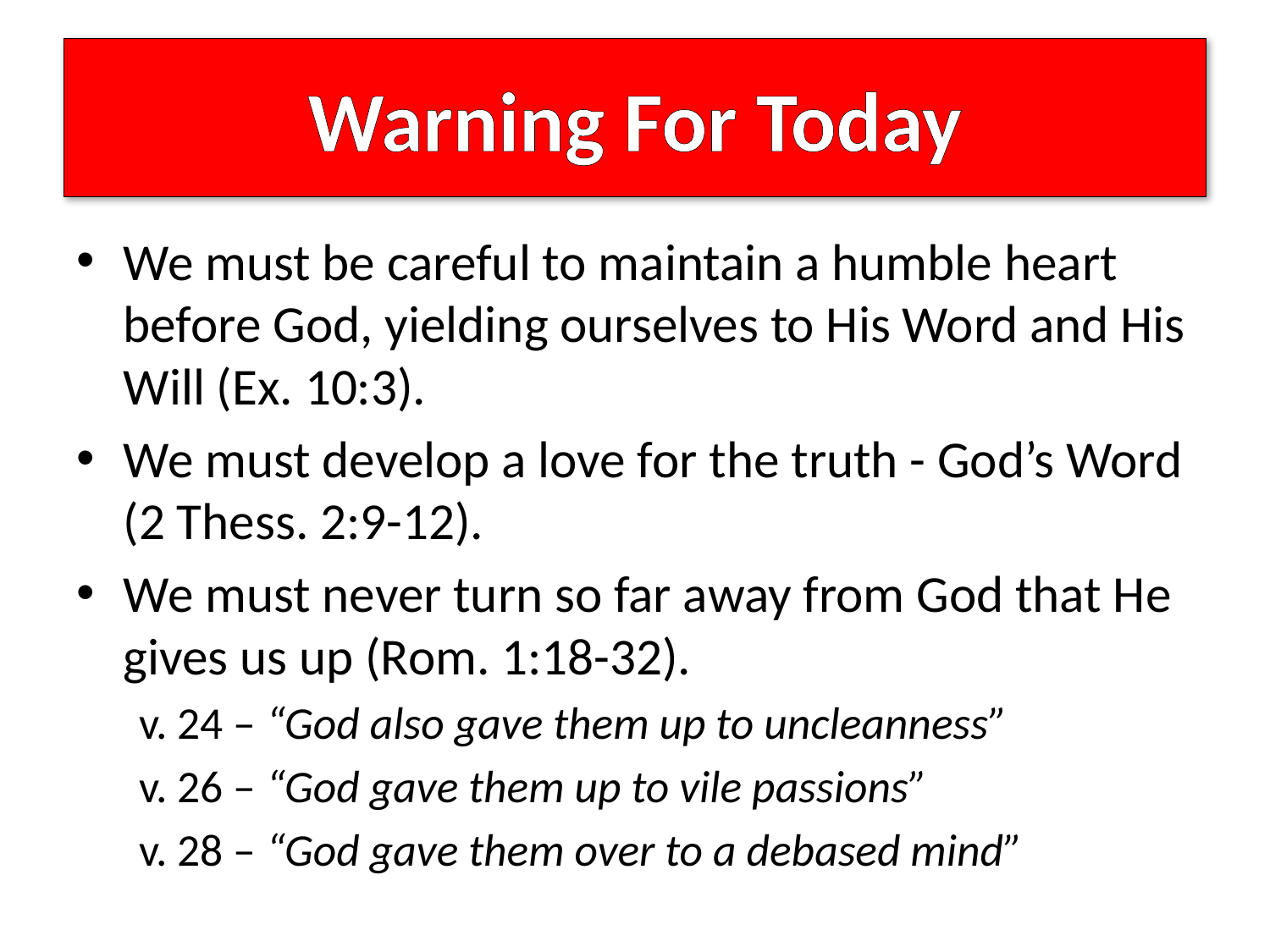

# Warning For Today
We must be careful to maintain a humble heart before God, yielding ourselves to His Word and His Will (Ex. 10:3).
We must develop a love for the truth - God’s Word (2 Thess. 2:9-12).
We must never turn so far away from God that He gives us up (Rom. 1:18-32).
v. 24 – “God also gave them up to uncleanness”
v. 26 – “God gave them up to vile passions”
v. 28 – “God gave them over to a debased mind”